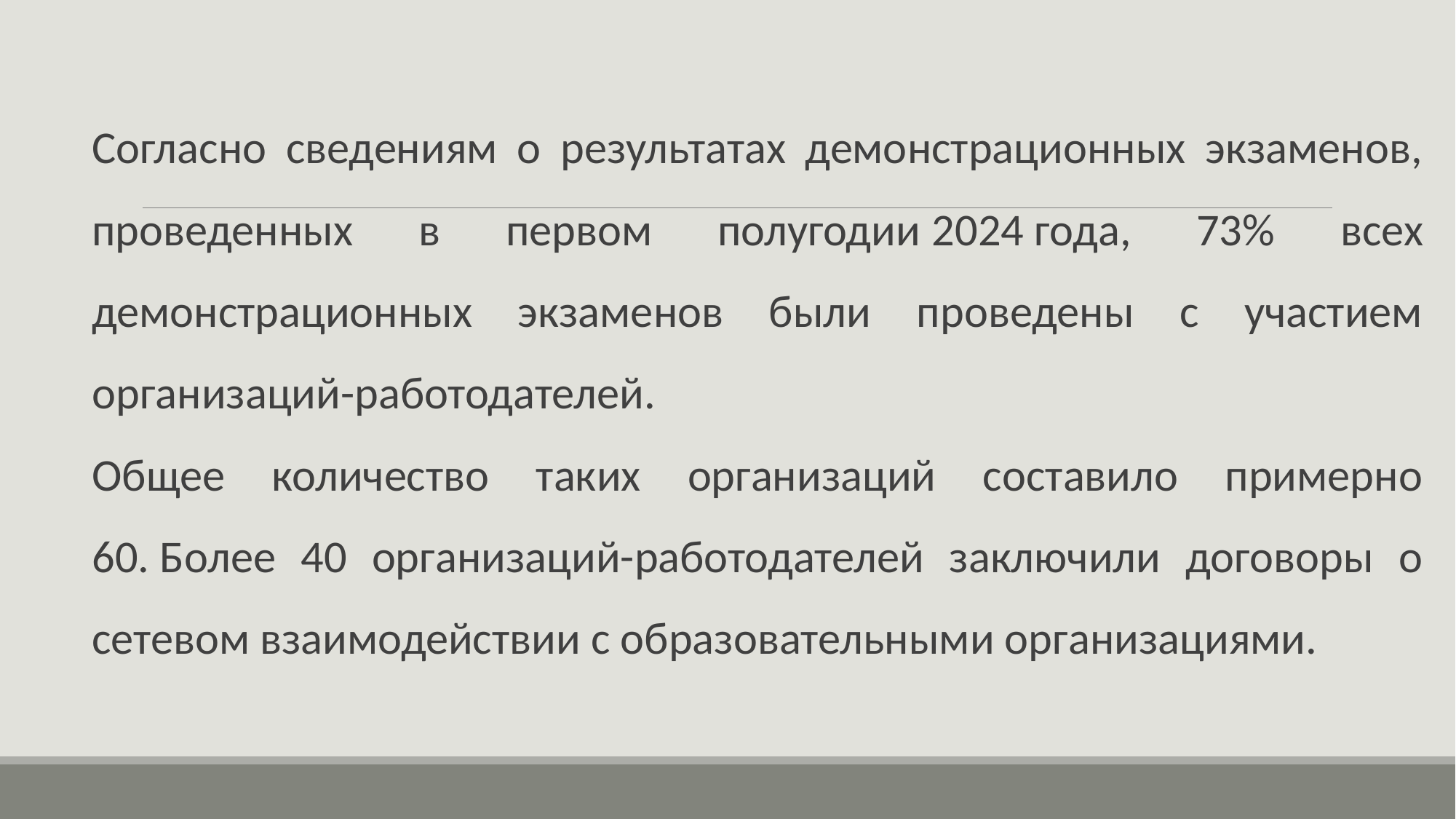

Согласно сведениям о результатах демонстрационных экзаменов, проведенных в первом полугодии 2024 года, 73% всех демонстрационных экзаменов были проведены с участием организаций-работодателей. 
Общее количество таких организаций составило примерно 60. Более 40 организаций-работодателей заключили договоры о сетевом взаимодействии с образовательными организациями.
#